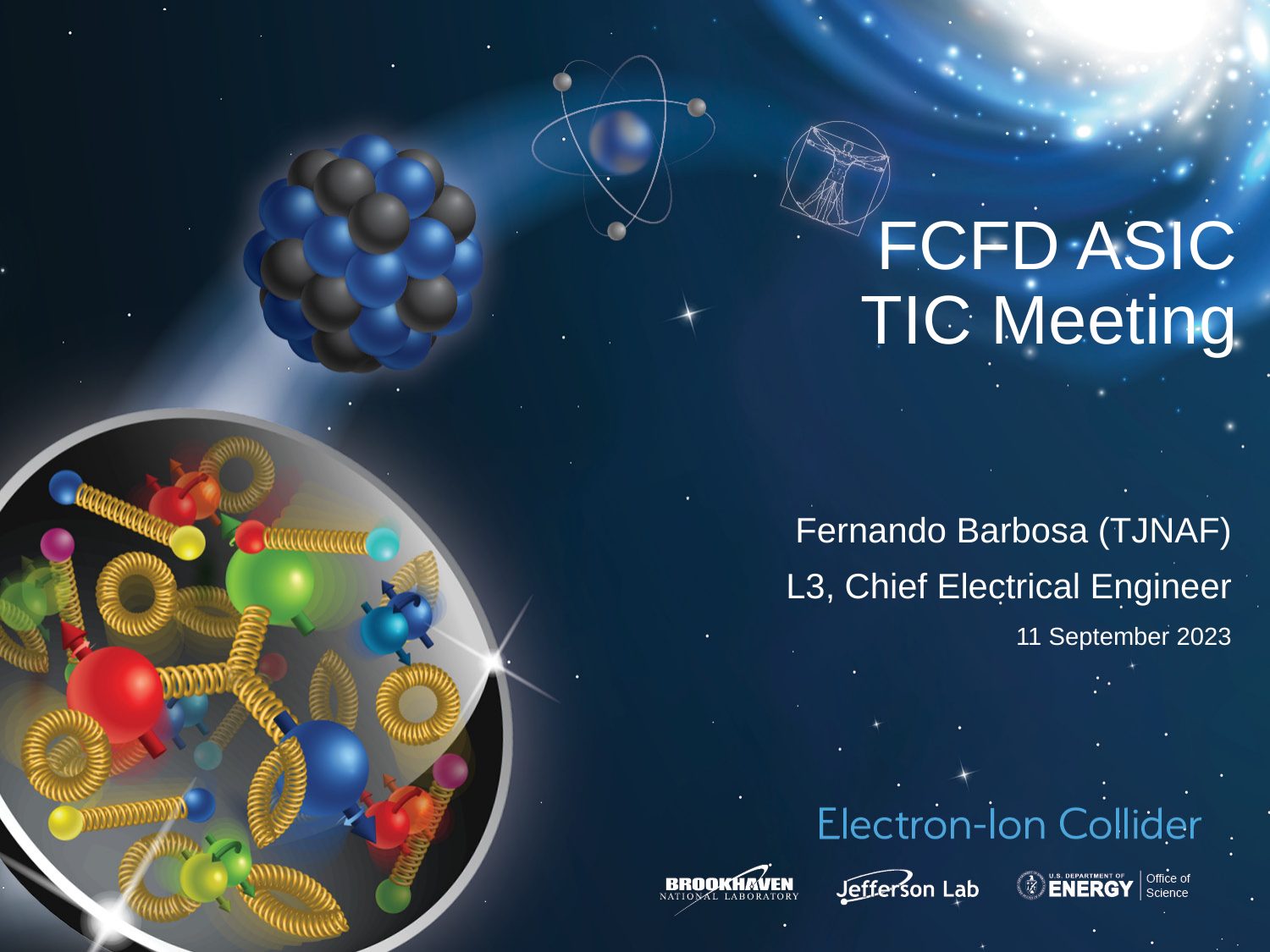

# FCFD ASIC TIC Meeting
Fernando Barbosa (TJNAF)
L3, Chief Electrical Engineer
11 September 2023